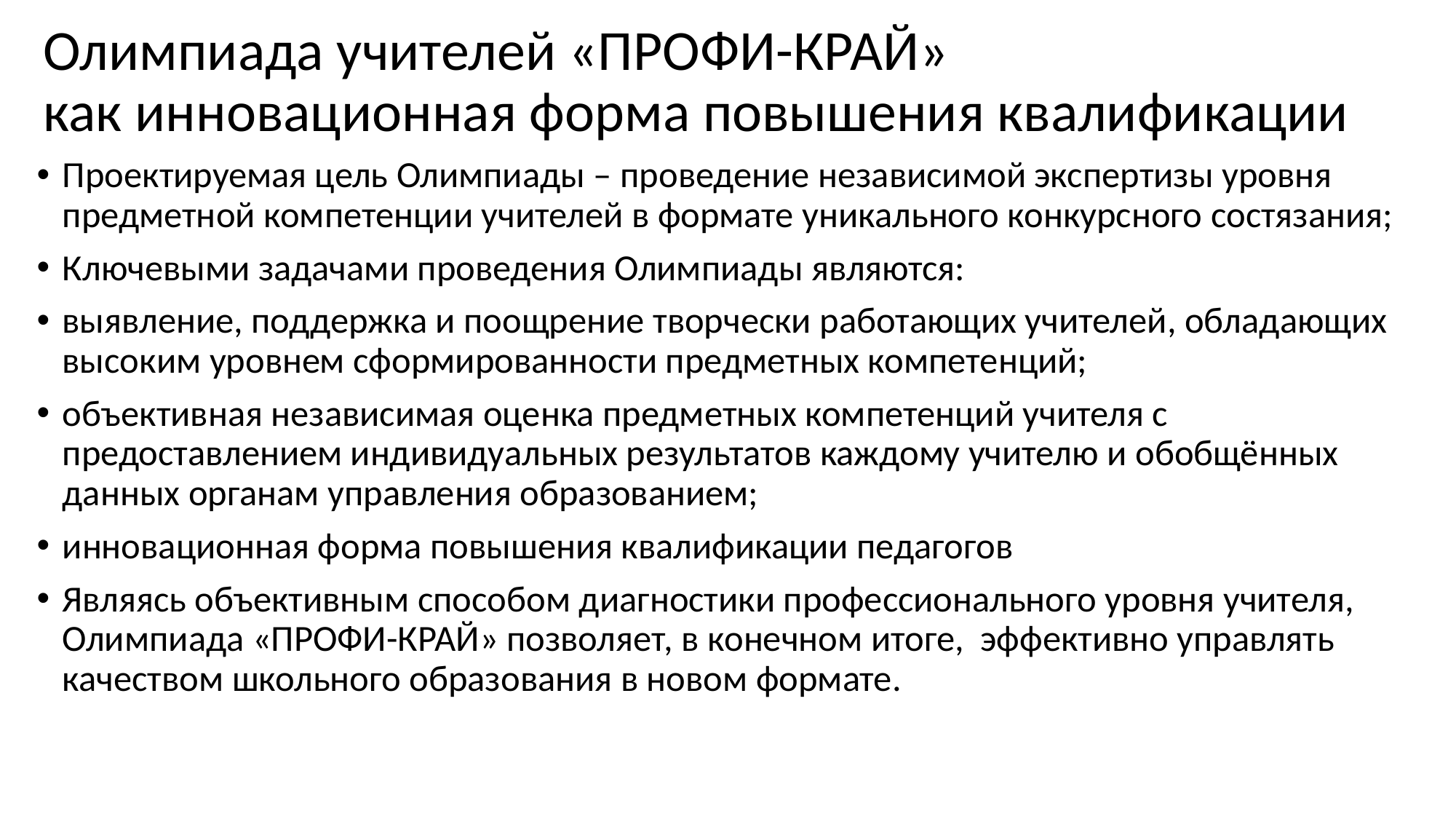

# Олимпиада учителей «ПРОФИ-КРАЙ» как инновационная форма повышения квалификации
Проектируемая цель Олимпиады – проведение независимой экспертизы уровня предметной компетенции учителей в формате уникального конкурсного состязания;
Ключевыми задачами проведения Олимпиады являются:
выявление, поддержка и поощрение творчески работающих учителей, обладающих высоким уровнем сформированности предметных компетенций;
объективная независимая оценка предметных компетенций учителя c предоставлением индивидуальных результатов каждому учителю и обобщённых данных органам управления образованием;
инновационная форма повышения квалификации педагогов
Являясь объективным способом диагностики профессионального уровня учителя, Олимпиада «ПРОФИ-КРАЙ» позволяет, в конечном итоге,  эффективно управлять качеством школьного образования в новом формате.